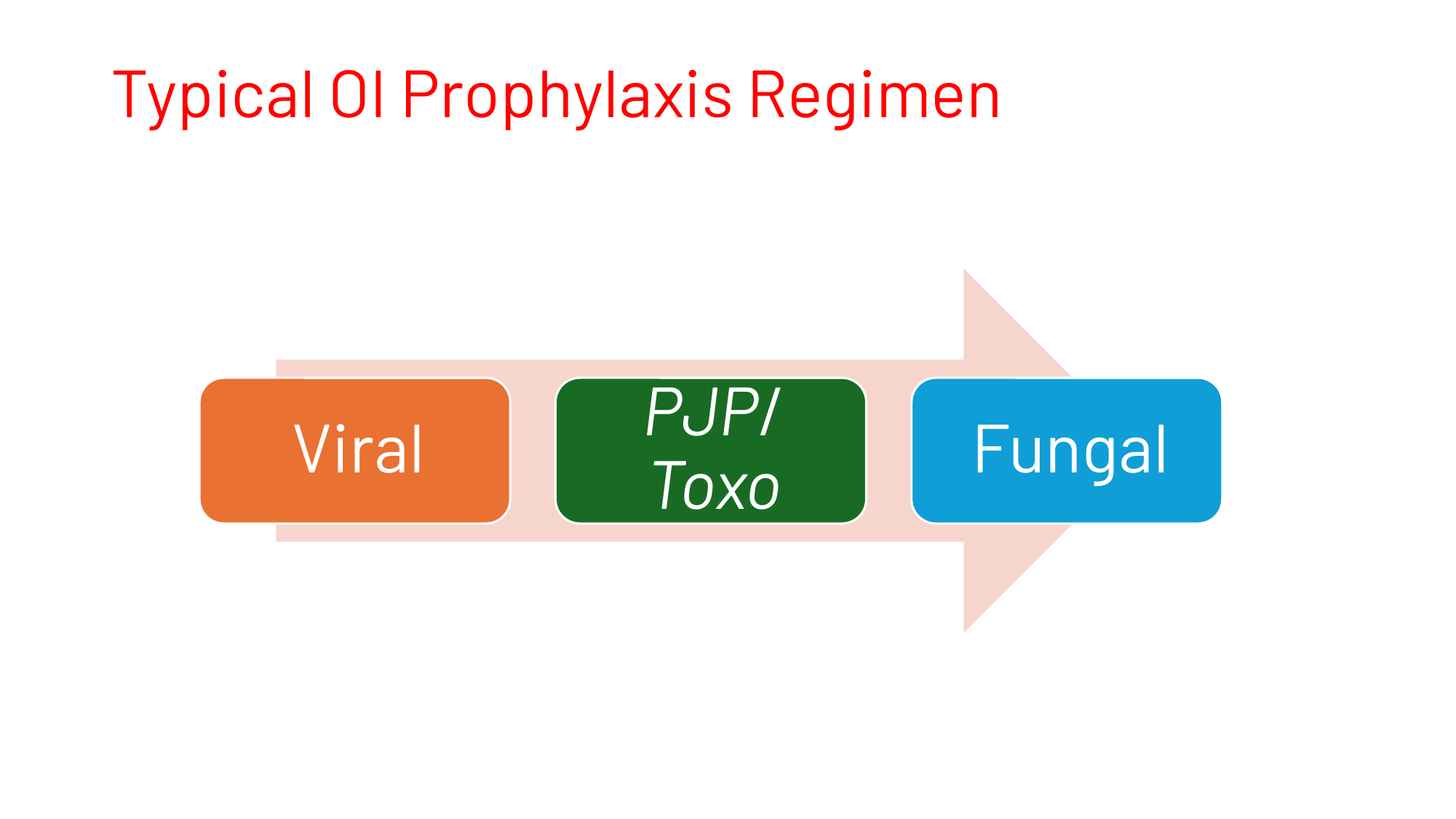

# Typical OI Prophylaxis Regimen
Viral
PJP/Toxo
Fungal